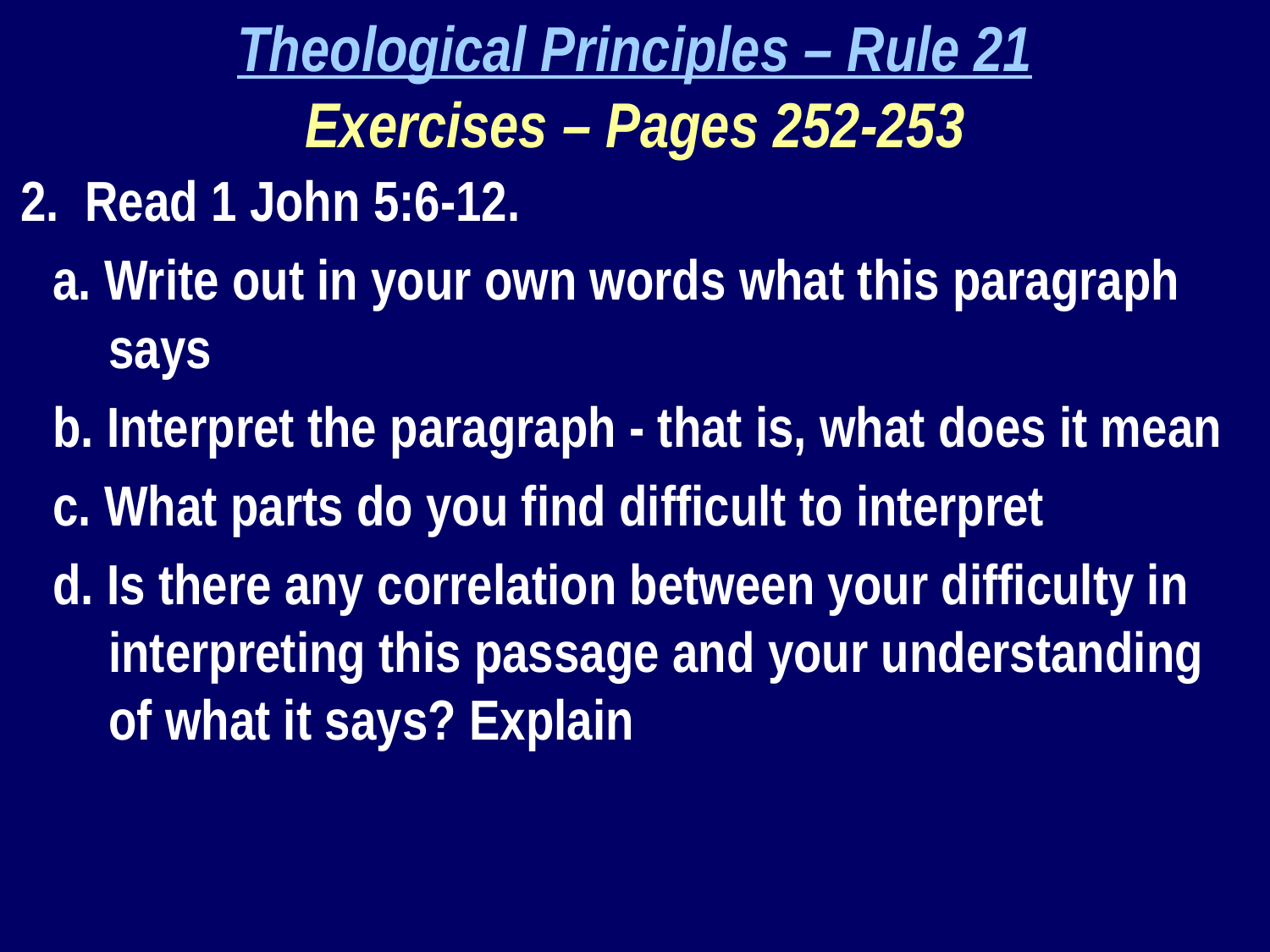

Theological Principles – Rule 21
Exercises – Pages 252-253
2.  Read 1 John 5:6-12.
a. Write out in your own words what this paragraph says
b. Interpret the paragraph - that is, what does it mean
c. What parts do you find difficult to interpret
d. Is there any correlation between your difficulty in interpreting this passage and your understanding of what it says? Explain